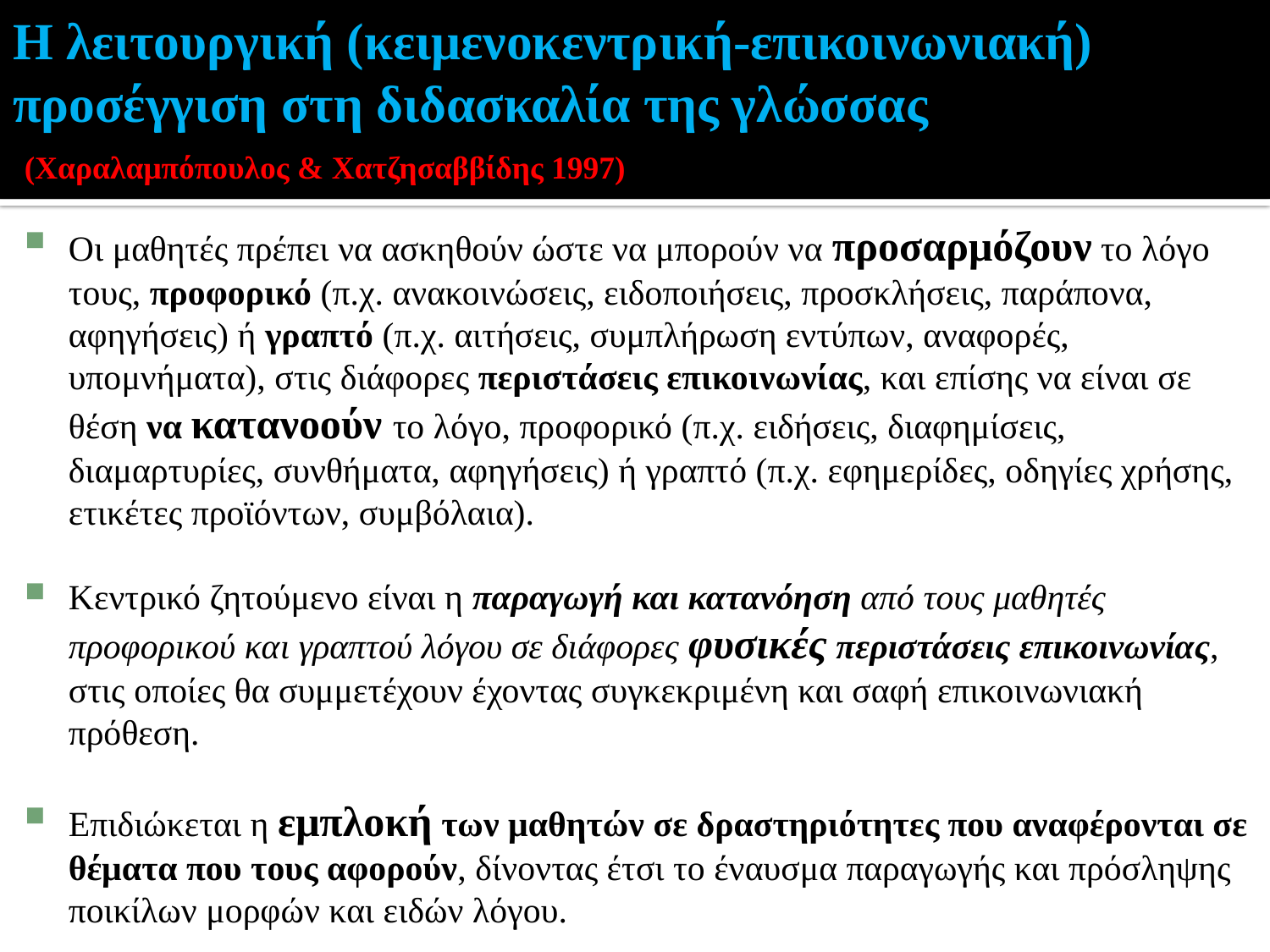

# Η λειτουργική (κειμενοκεντρική-επικοινωνιακή) προσέγγιση στη διδασκαλία της γλώσσας (Χαραλαμπόπουλος & Χατζησαββίδης 1997)
Οι μαθητές πρέπει να ασκηθούν ώστε να μπορούν να προσαρμόζουν το λόγο τους, προφορικό (π.χ. ανακοινώσεις, ειδοποιήσεις, προσκλήσεις, παράπονα, αφηγήσεις) ή γραπτό (π.χ. αιτήσεις, συμπλήρωση εντύπων, αναφορές, υπομνήματα), στις διάφορες περιστάσεις επικοινωνίας, και επίσης να είναι σε θέση να κατανοούν το λόγο, προφορικό (π.χ. ειδήσεις, διαφημίσεις, διαμαρτυρίες, συνθήματα, αφηγήσεις) ή γραπτό (π.χ. εφημερίδες, οδηγίες χρήσης, ετικέτες προϊόντων, συμβόλαια).

Κεντρικό ζητούμενο είναι η παραγωγή και κατανόηση από τους μαθητές προφορικού και γραπτού λόγου σε διάφορες φυσικές περιστάσεις επικοινωνίας, στις οποίες θα συμμετέχουν έχοντας συγκεκριμένη και σαφή επικοινωνιακή πρόθεση.

Επιδιώκεται η εμπλοκή των μαθητών σε δραστηριότητες που αναφέρονται σε θέματα που τους αφορούν, δίνοντας έτσι το έναυσμα παραγωγής και πρόσληψης ποικίλων μορφών και ειδών λόγου.